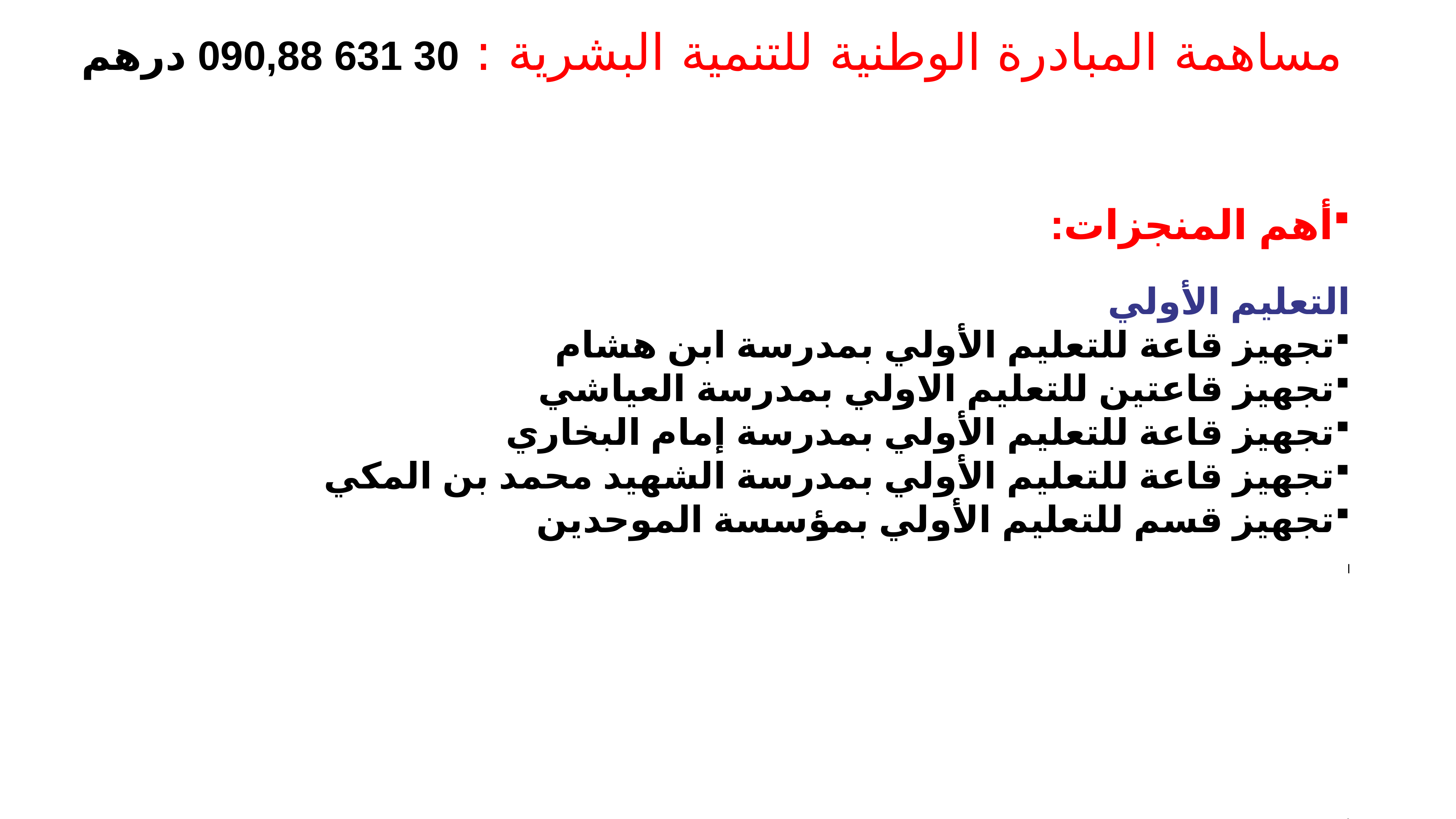

# مساهمة المبادرة الوطنية للتنمية البشرية : 30 631 090,88 درهم

أهم المنجزات:

التعليم الأولي
تجهيز قاعة للتعليم الأولي بمدرسة ابن هشام
تجهيز قاعتين للتعليم الاولي بمدرسة العياشي
تجهيز قاعة للتعليم الأولي بمدرسة إمام البخاري
تجهيز قاعة للتعليم الأولي بمدرسة الشهيد محمد بن المكي
تجهيز قسم للتعليم الأولي بمؤسسة الموحدين

ا

ا